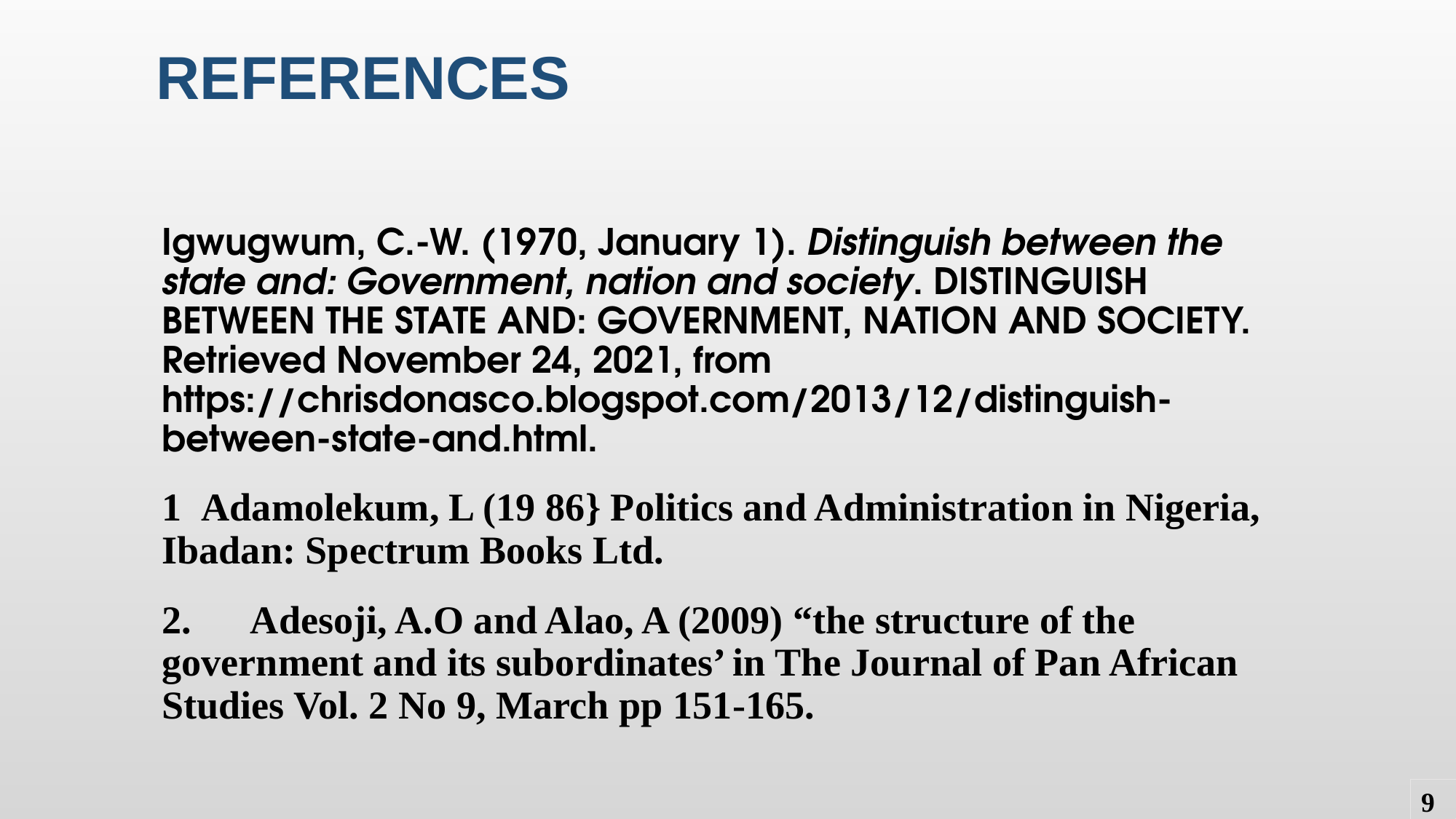

# References
Igwugwum, C.-W. (1970, January 1). Distinguish between the state and: Government, nation and society. DISTINGUISH BETWEEN THE STATE AND: GOVERNMENT, NATION AND SOCIETY. Retrieved November 24, 2021, from https://chrisdonasco.blogspot.com/2013/12/distinguish-between-state-and.html.
1  Adamolekum, L (19 86} Politics and Administration in Nigeria, Ibadan: Spectrum Books Ltd.
2.      Adesoji, A.O and Alao, A (2009) “the structure of the government and its subordinates’ in The Journal of Pan African Studies Vol. 2 No 9, March pp 151-165.

9